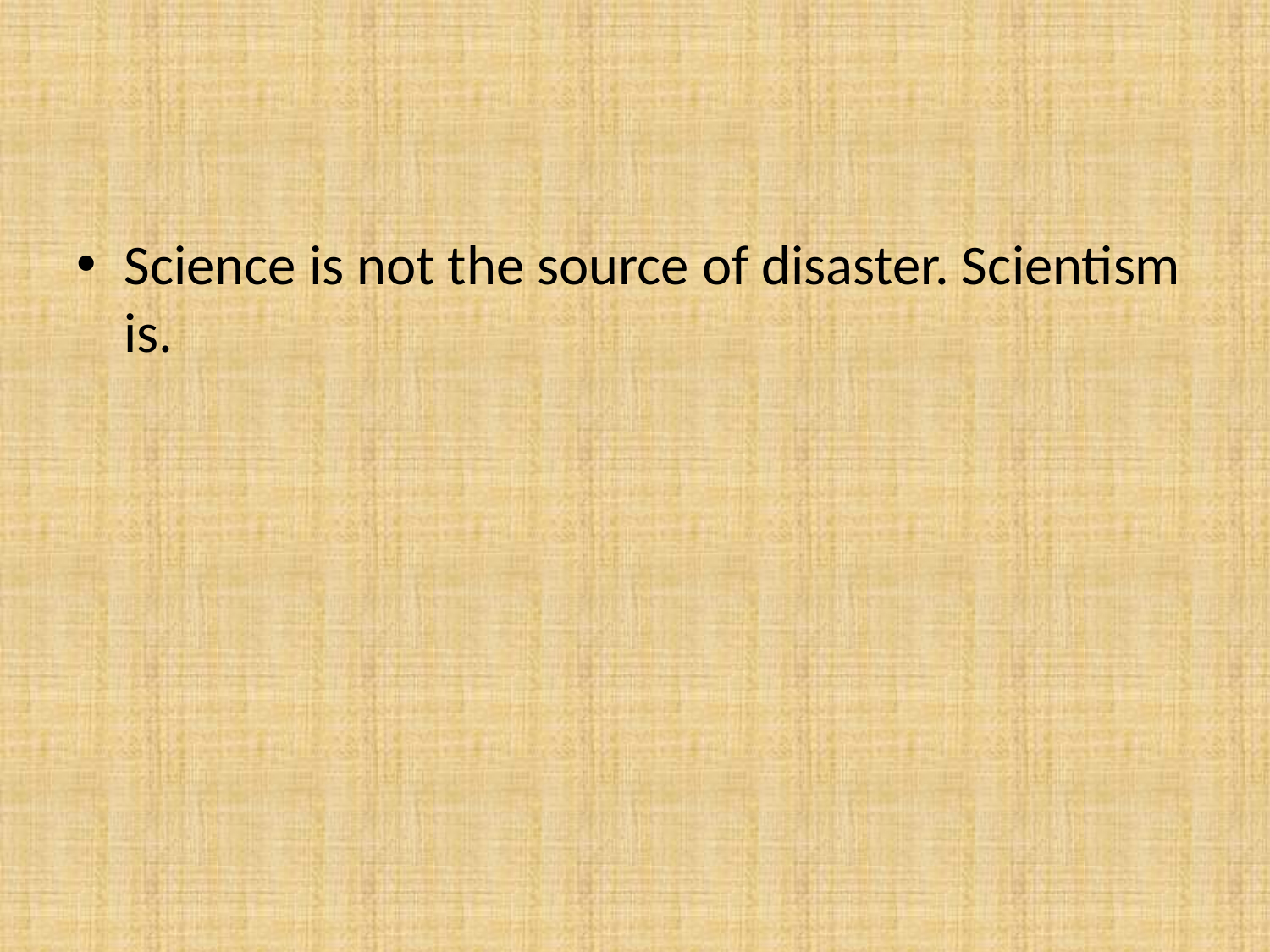

#
Science is not the source of disaster. Scientism is.